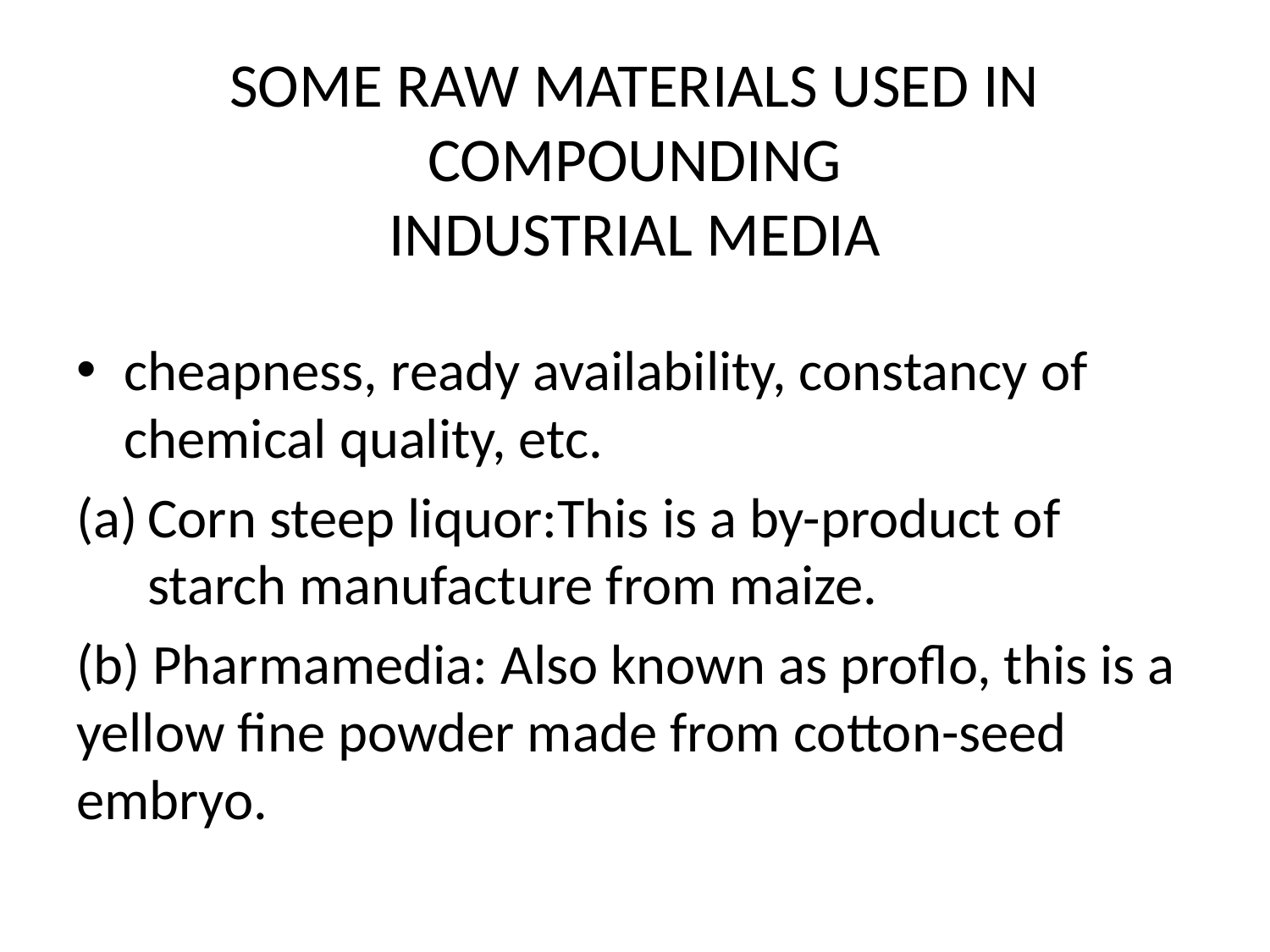

# SOME RAW MATERIALS USED IN COMPOUNDING INDUSTRIAL MEDIA
cheapness, ready availability, constancy of chemical quality, etc.
Corn steep liquor:This is a by-product of starch manufacture from maize.
(b) Pharmamedia: Also known as proflo, this is a yellow fine powder made from cotton-seed embryo.